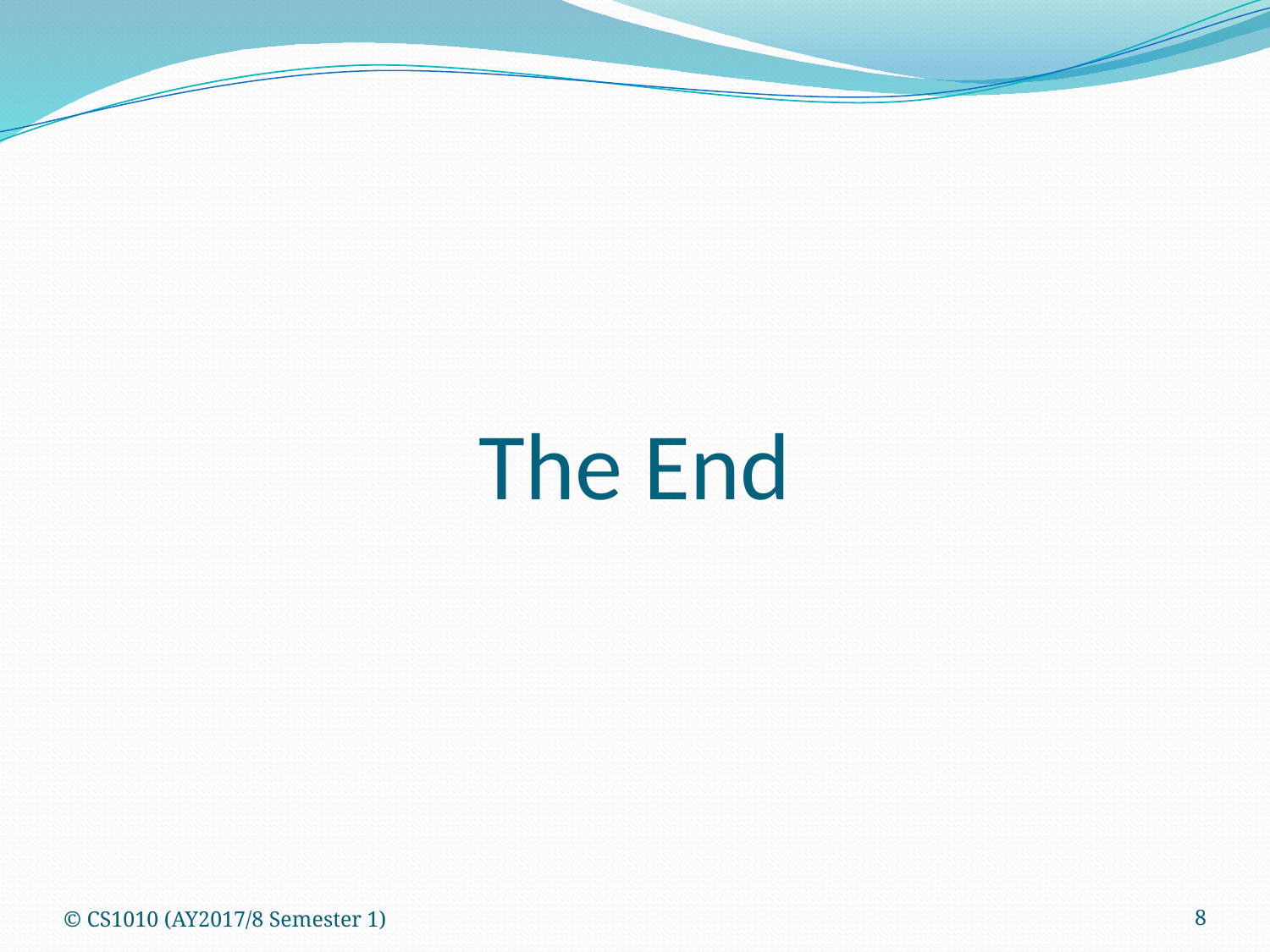

The End
© CS1010 (AY2017/8 Semester 1)
8